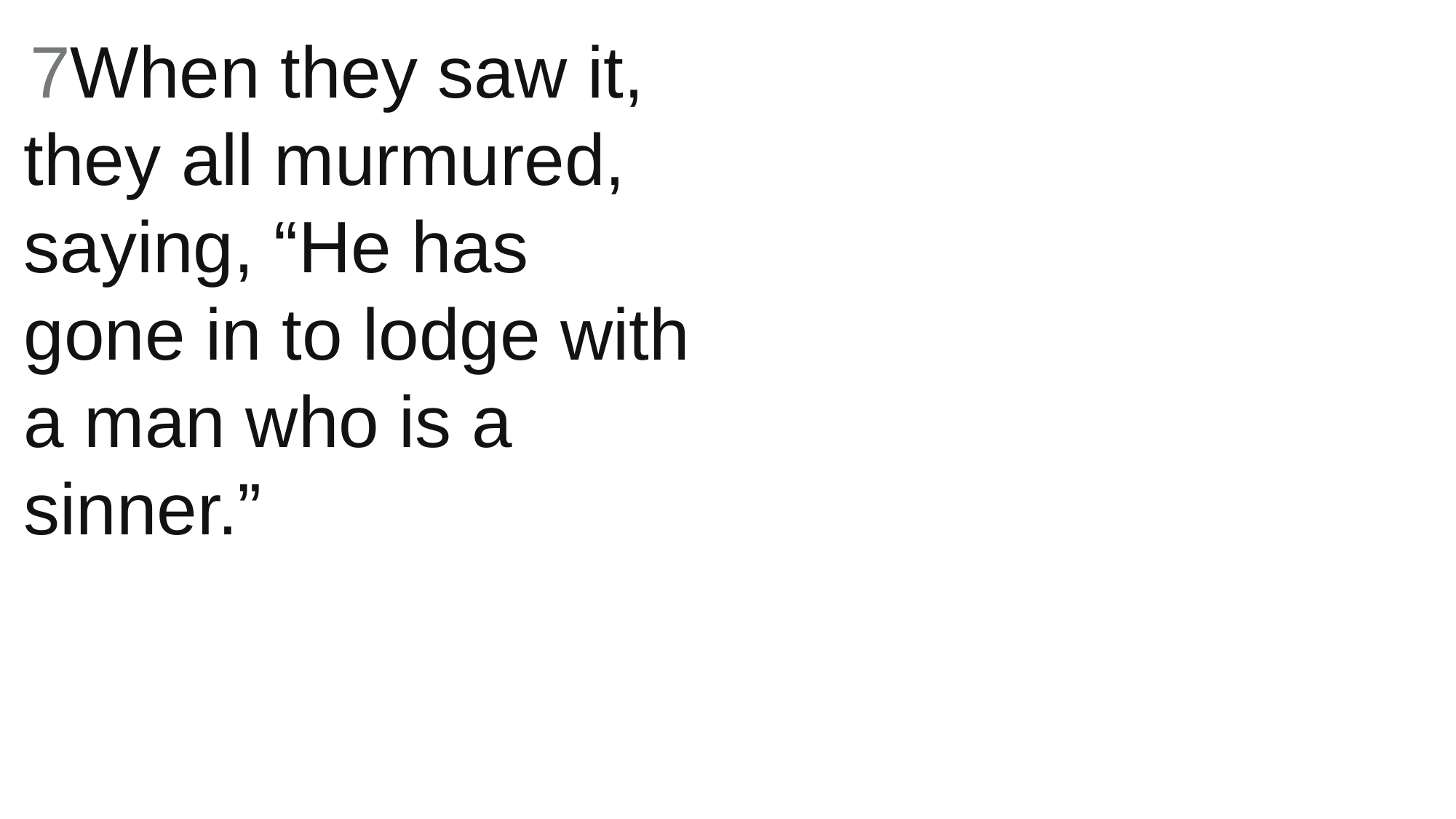

7When they saw it, they all murmured, saying, “He has gone in to lodge with a man who is a sinner.”